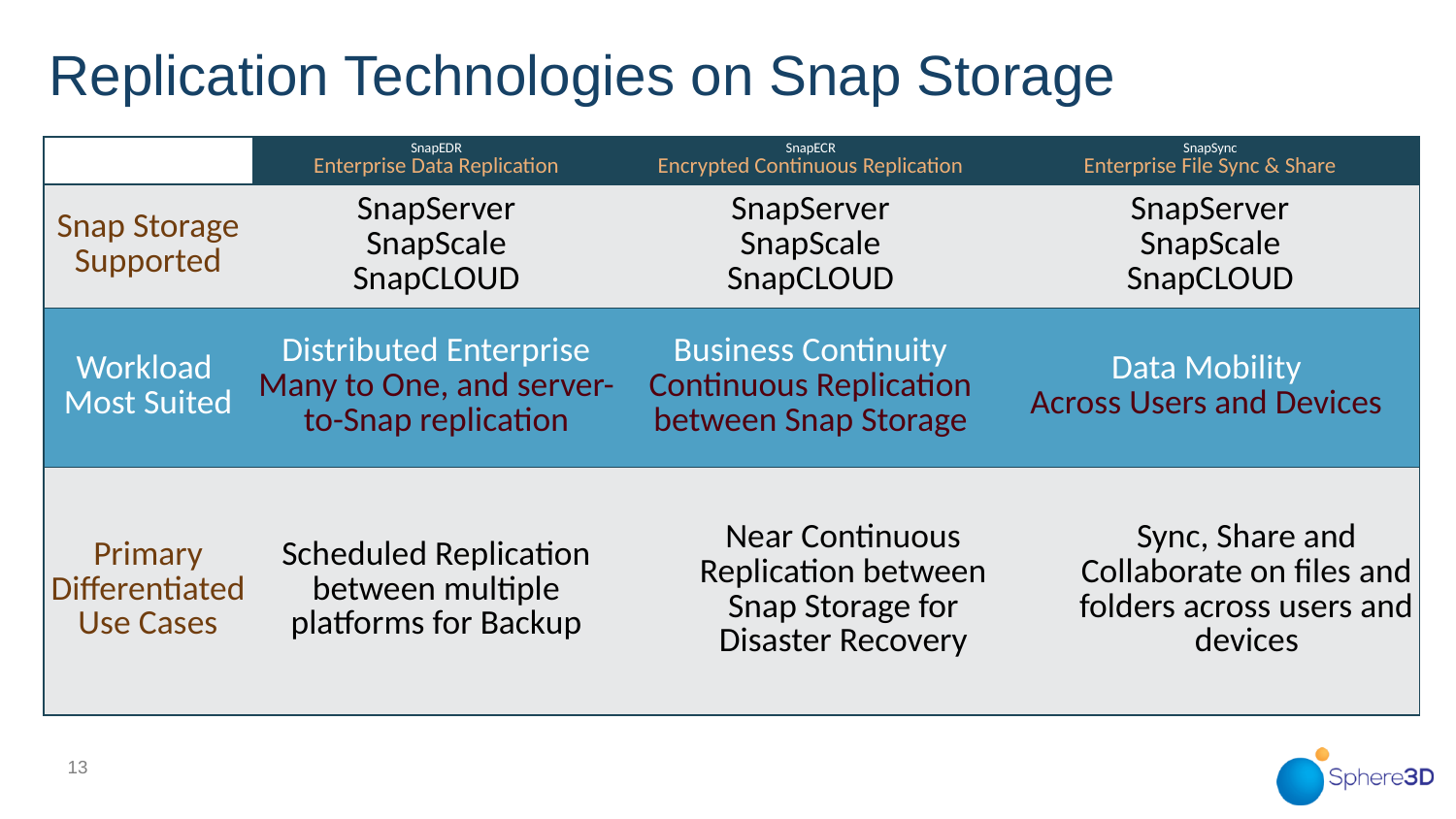

# Replication Technologies on Snap Storage
|  | SnapEDR Enterprise Data Replication | SnapECR Encrypted Continuous Replication | SnapSync Enterprise File Sync & Share |
| --- | --- | --- | --- |
| Snap Storage Supported | SnapServer SnapScale SnapCLOUD | SnapServer SnapScale SnapCLOUD | SnapServer SnapScale SnapCLOUD |
| Workload Most Suited | Distributed Enterprise Many to One, and server- to-Snap replication | Business Continuity Continuous Replication between Snap Storage | Data Mobility Across Users and Devices |
| Primary Differentiated Use Cases | Scheduled Replication between multiple platforms for Backup | Near Continuous Replication between Snap Storage for Disaster Recovery | Sync, Share and Collaborate on files and folders across users and devices |